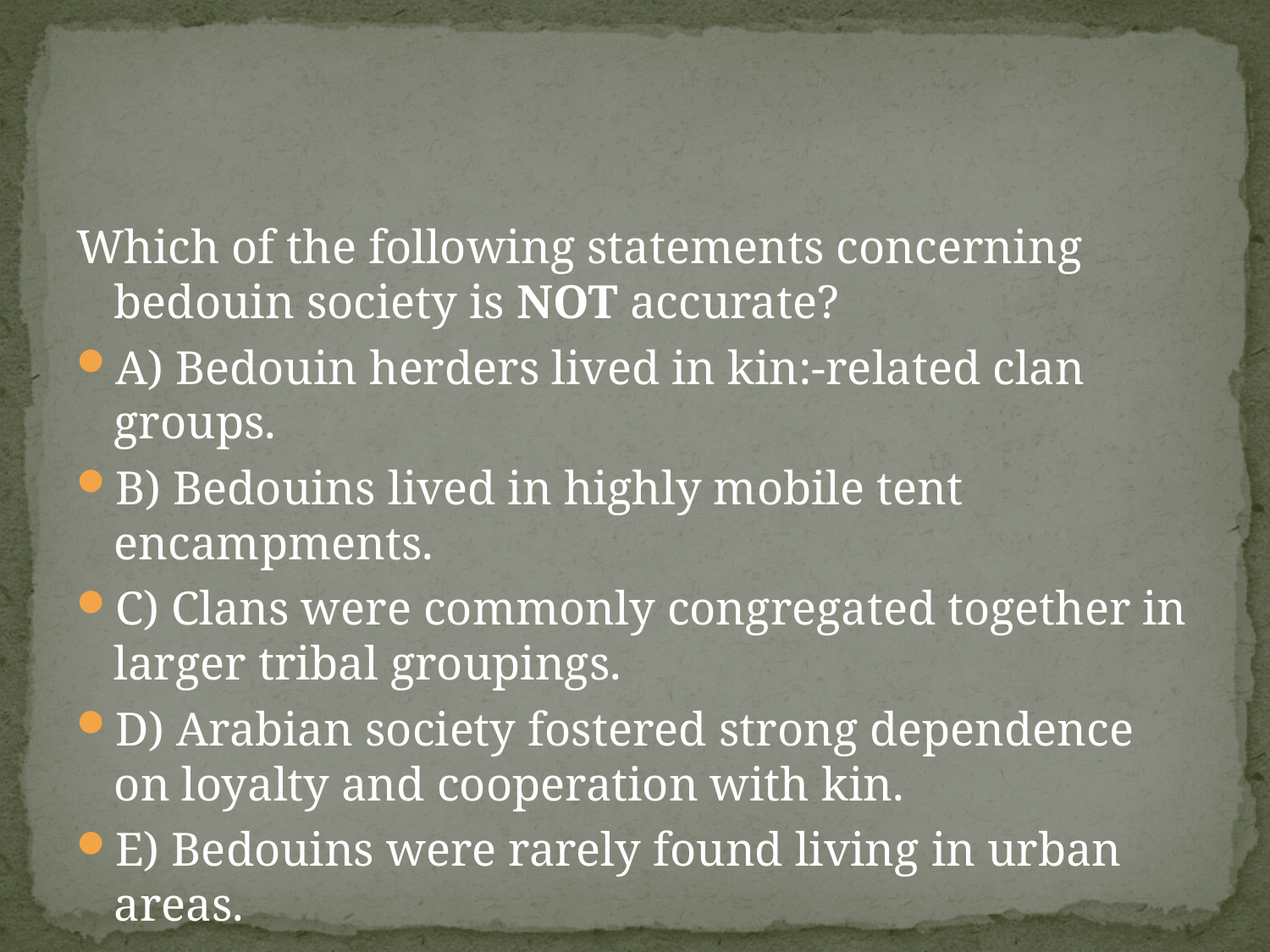

#
Which of the following statements concerning bedouin society is NOT accurate?
A) Bedouin herders lived in kin:-related clan groups.
B) Bedouins lived in highly mobile tent encampments.
C) Clans were commonly congregated together in larger tribal groupings.
D) Arabian society fostered strong dependence on loyalty and cooperation with kin.
E) Bedouins were rarely found living in urban areas.